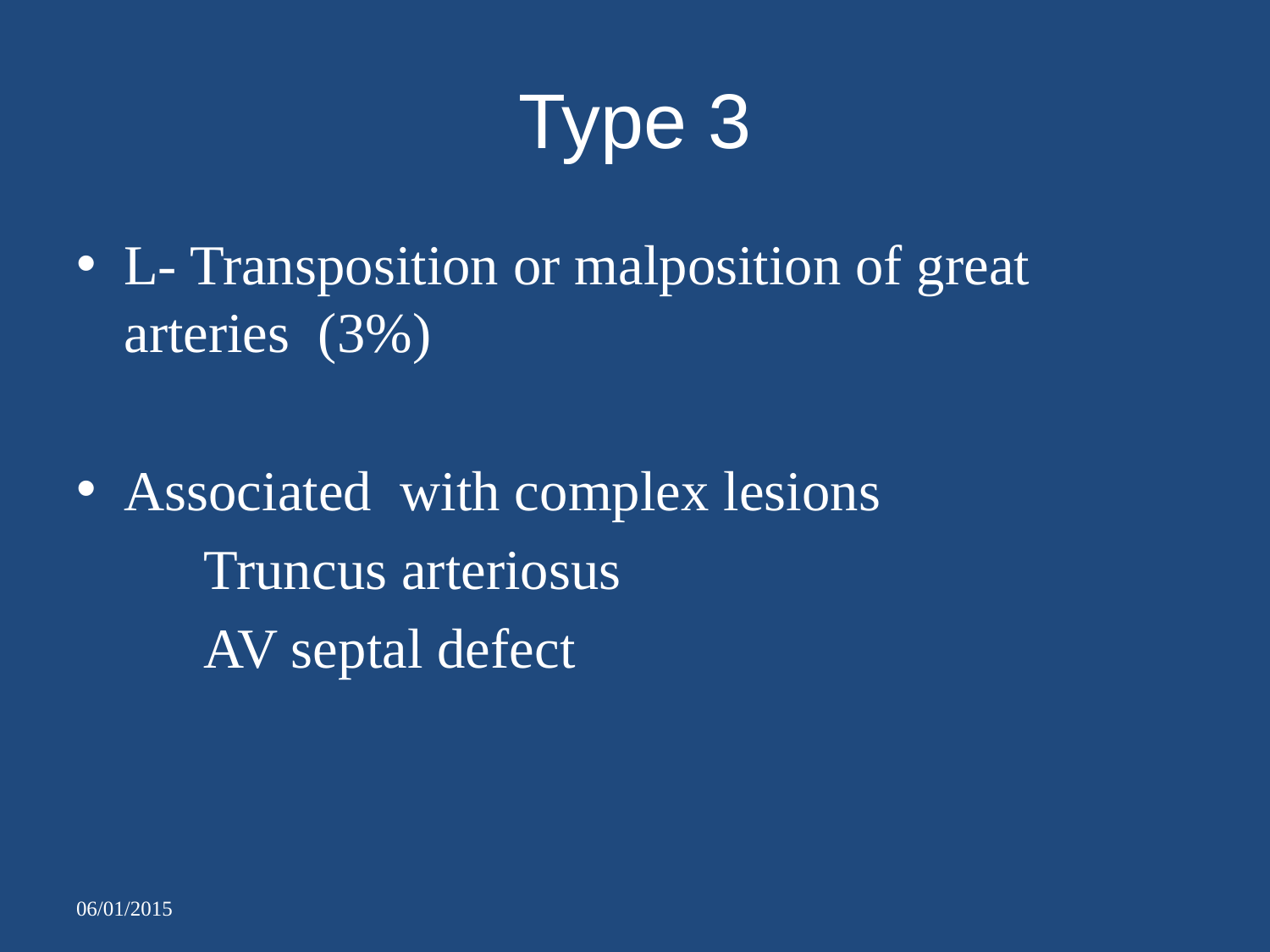

# Type 3
L- Transposition or malposition of great arteries  (3%)

Associated  with complex lesions
         Truncus arteriosus
         AV septal defect

06/01/2015